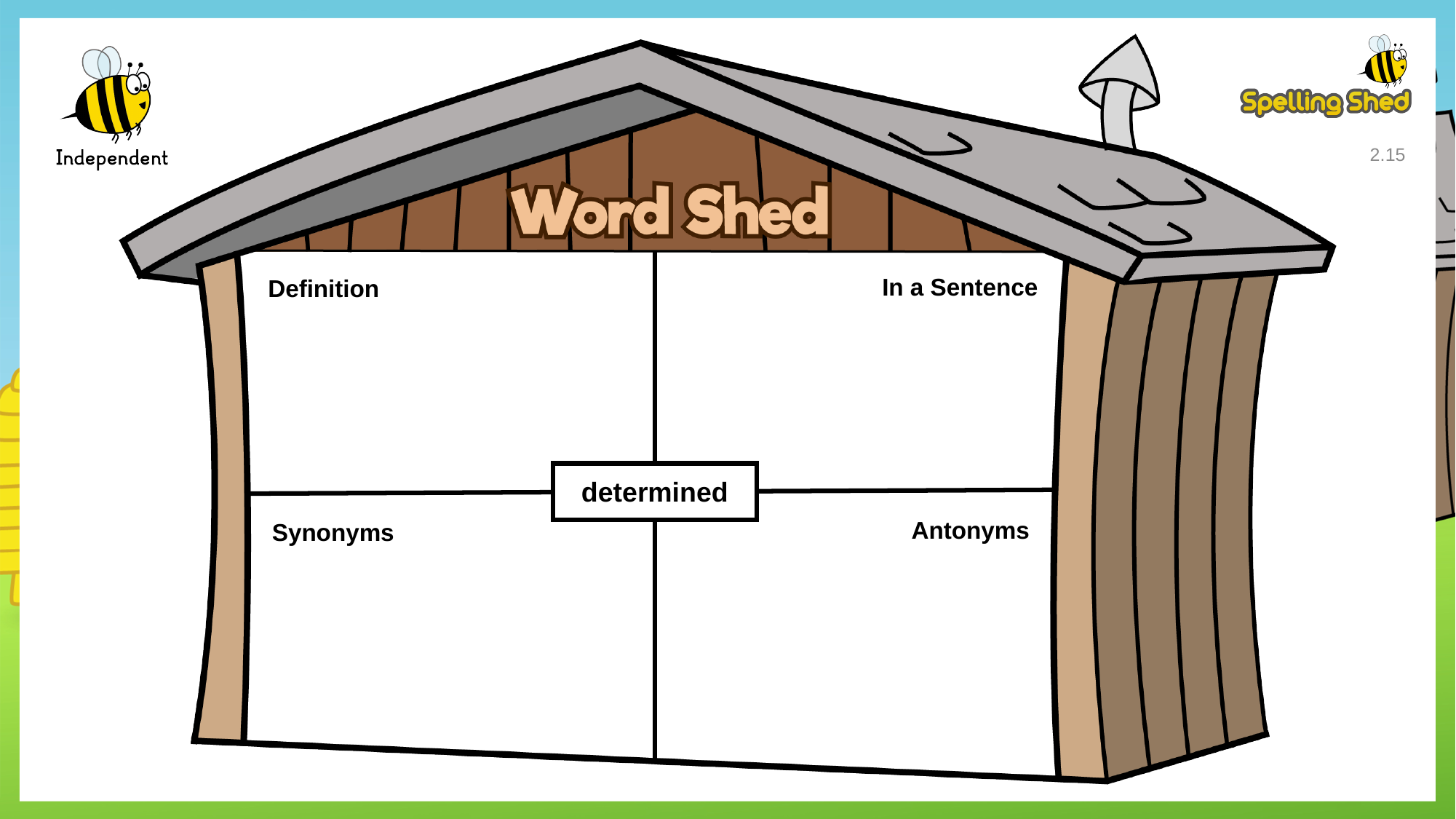

2.15
In a Sentence
Definition
determined
Antonyms
Synonyms